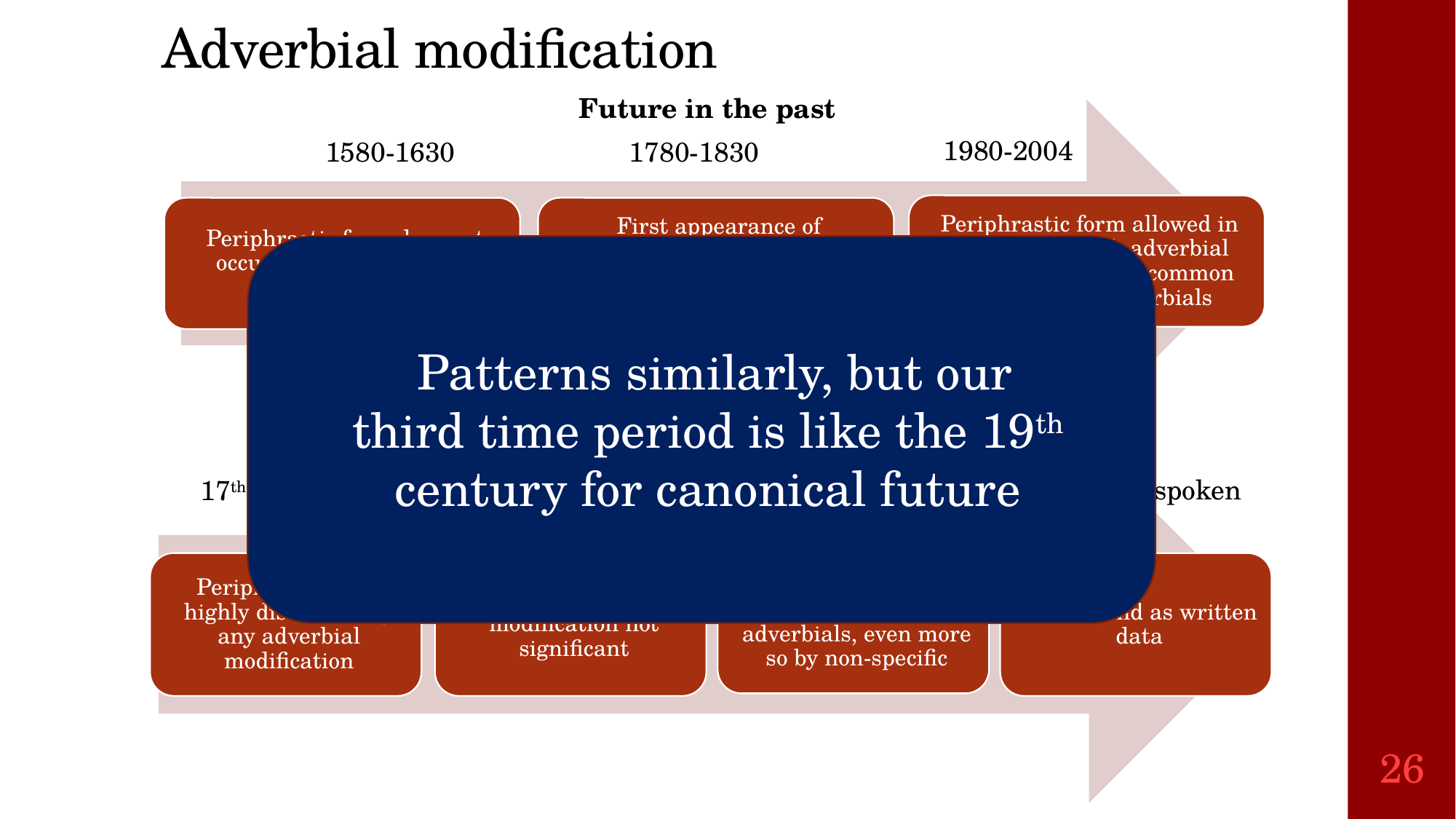

# Adverbial modification
Future in the past
Periphrastic form does not occur with any adverbial modification
First appearance of periphrastic form with adverbial modification, occurs with a specific adverbial
Periphrastic form allowed in all contexts with adverbial modification, more common with specific adverbials
1980-2004
1580-1630
1780-1830

 Patterns similarly, but our third time period is like the 19th century for canonical future
Canonical future
Aaron (2006)
Periphrastic form highly disfavored by any adverbial modification
Effect of adverbial modification not significant
Periphrastic form disfavored by specific adverbials, even more so by non-specific
Same trend as written data
19th century
20th century spoken
17th century
20th century written
26